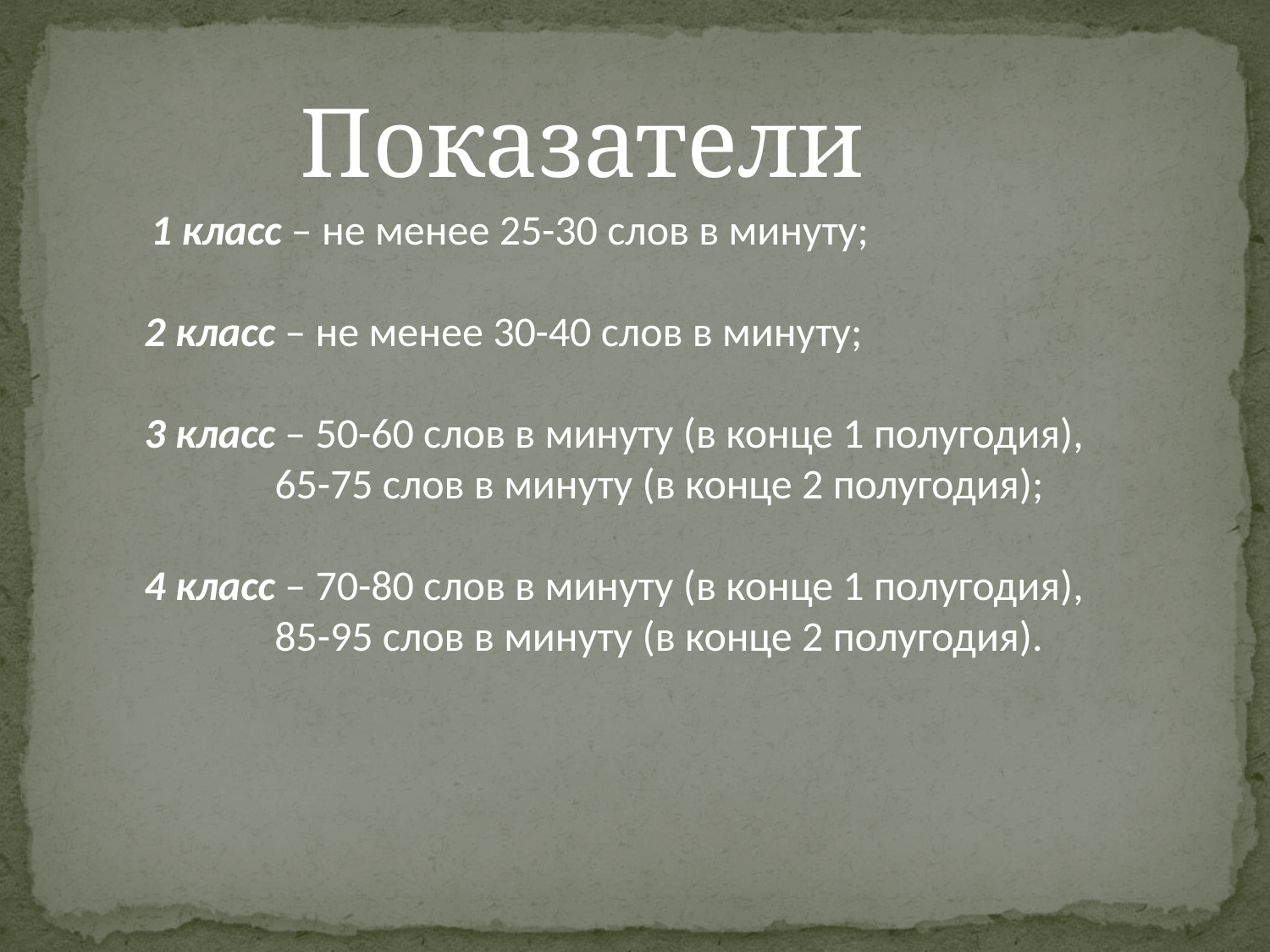

1 класс – не менее 25-30 слов в минуту;

	2 класс – не менее 30-40 слов в минуту;

	3 класс – 50-60 слов в минуту (в конце 1 полугодия),
                           65-75 слов в минуту (в конце 2 полугодия);

	4 класс – 70-80 слов в минуту (в конце 1 полугодия),
                           85-95 слов в минуту (в конце 2 полугодия).
Показатели